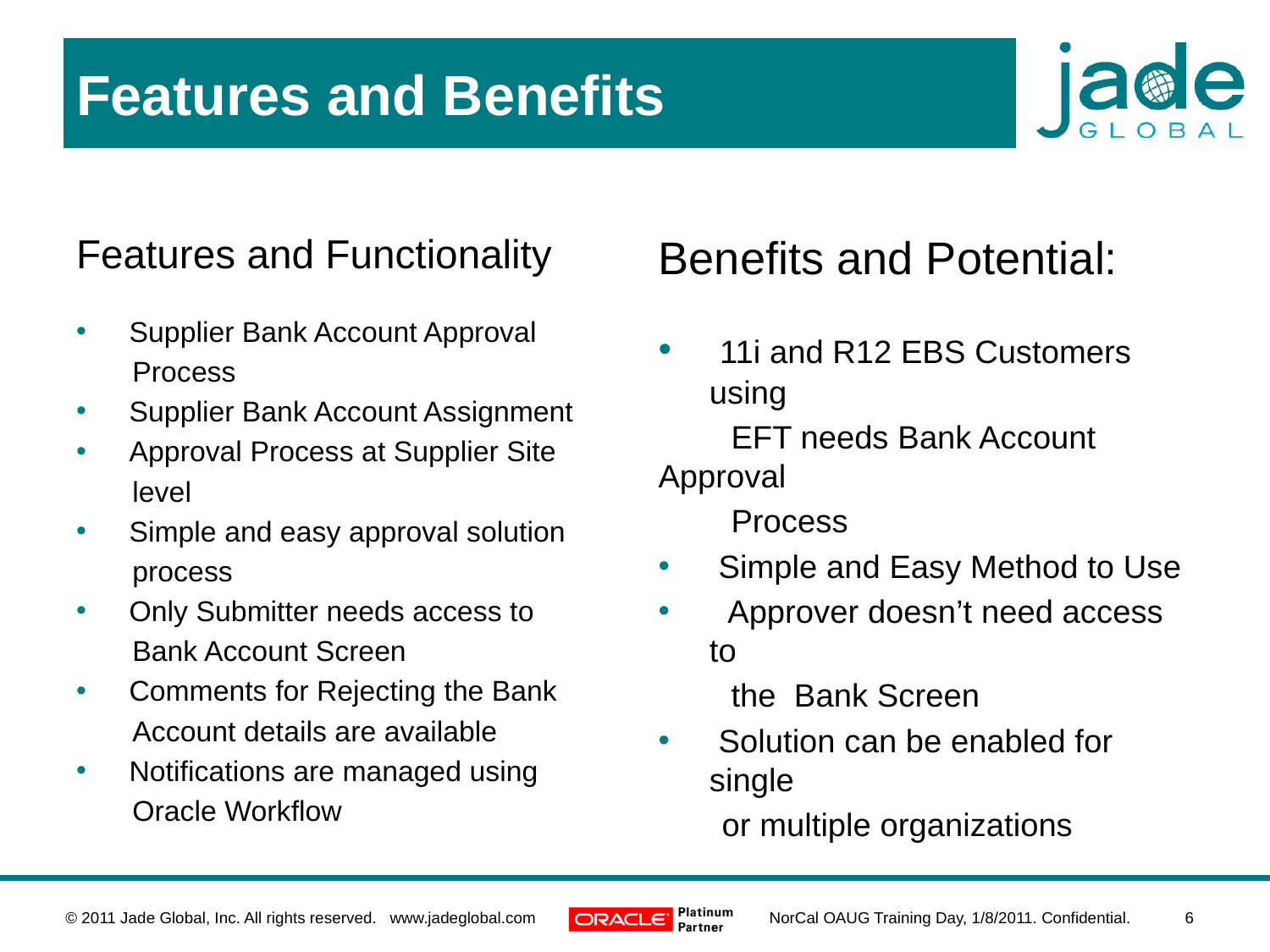

# Features and Benefits
Features and Functionality

 Supplier Bank Account Approval
       Process
 Supplier Bank Account Assignment
 Approval Process at Supplier Site
       level
 Simple and easy approval solution
       process
 Only Submitter needs access to
       Bank Account Screen
 Comments for Rejecting the Bank
       Account details are available
 Notifications are managed using
       Oracle Workflow

Benefits and Potential:

 11i and R12 EBS Customers using
        EFT needs Bank Account Approval
        Process
 Simple and Easy Method to Use
  Approver doesn’t need access to
        the  Bank Screen
 Solution can be enabled for single
       or multiple organizations

© 2011 Jade Global, Inc. All rights reserved.   www.jadeglobal.com
NorCal OAUG Training Day, 1/8/2011. Confidential.
6